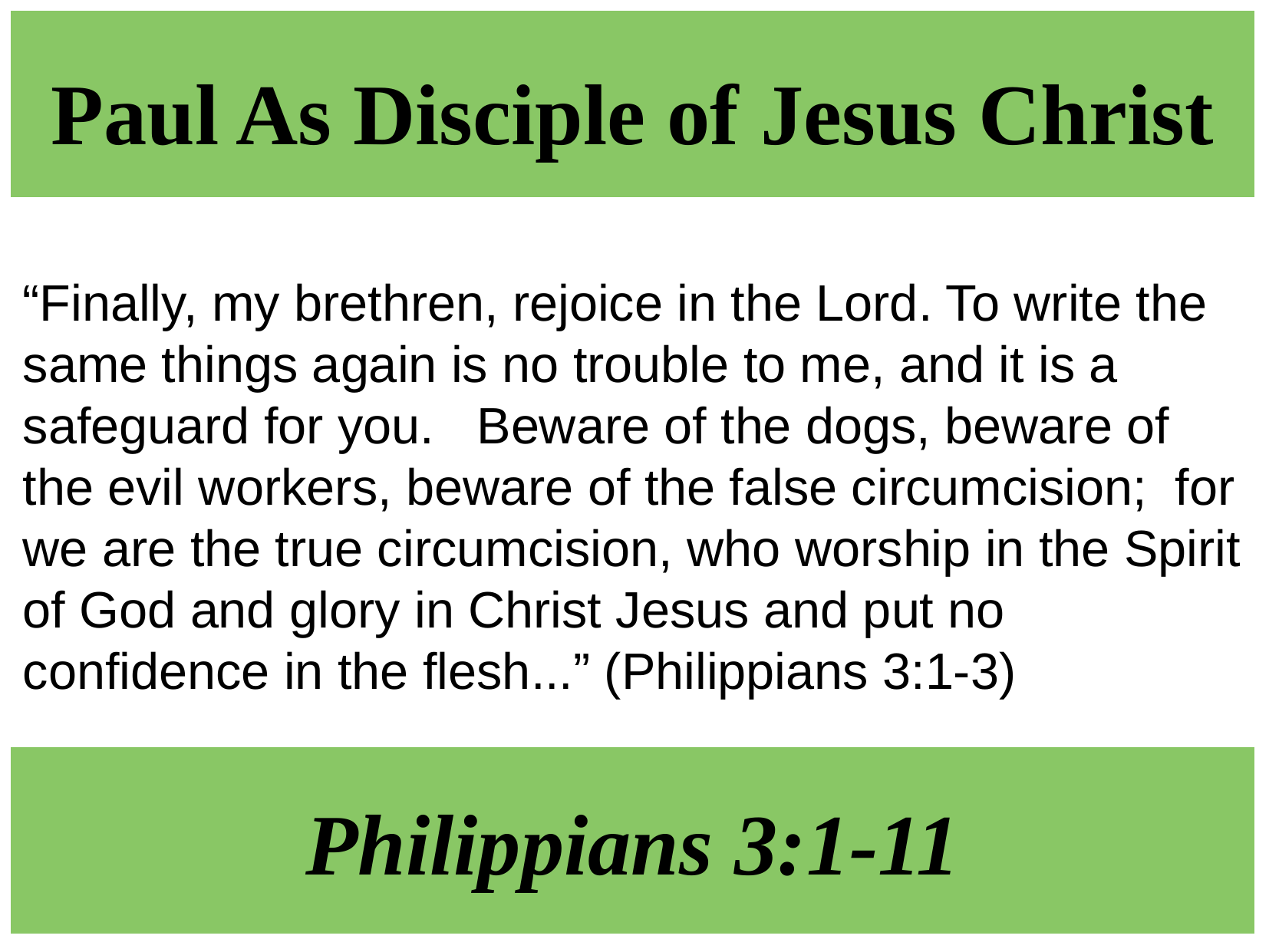

Paul As Disciple of Jesus Christ
“Finally, my brethren, rejoice in the Lord. To write the same things again is no trouble to me, and it is a safeguard for you.   Beware of the dogs, beware of the evil workers, beware of the false circumcision;  for we are the true circumcision, who worship in the Spirit of God and glory in Christ Jesus and put no confidence in the flesh...” (Philippians 3:1-3)
Philippians 3:1-11